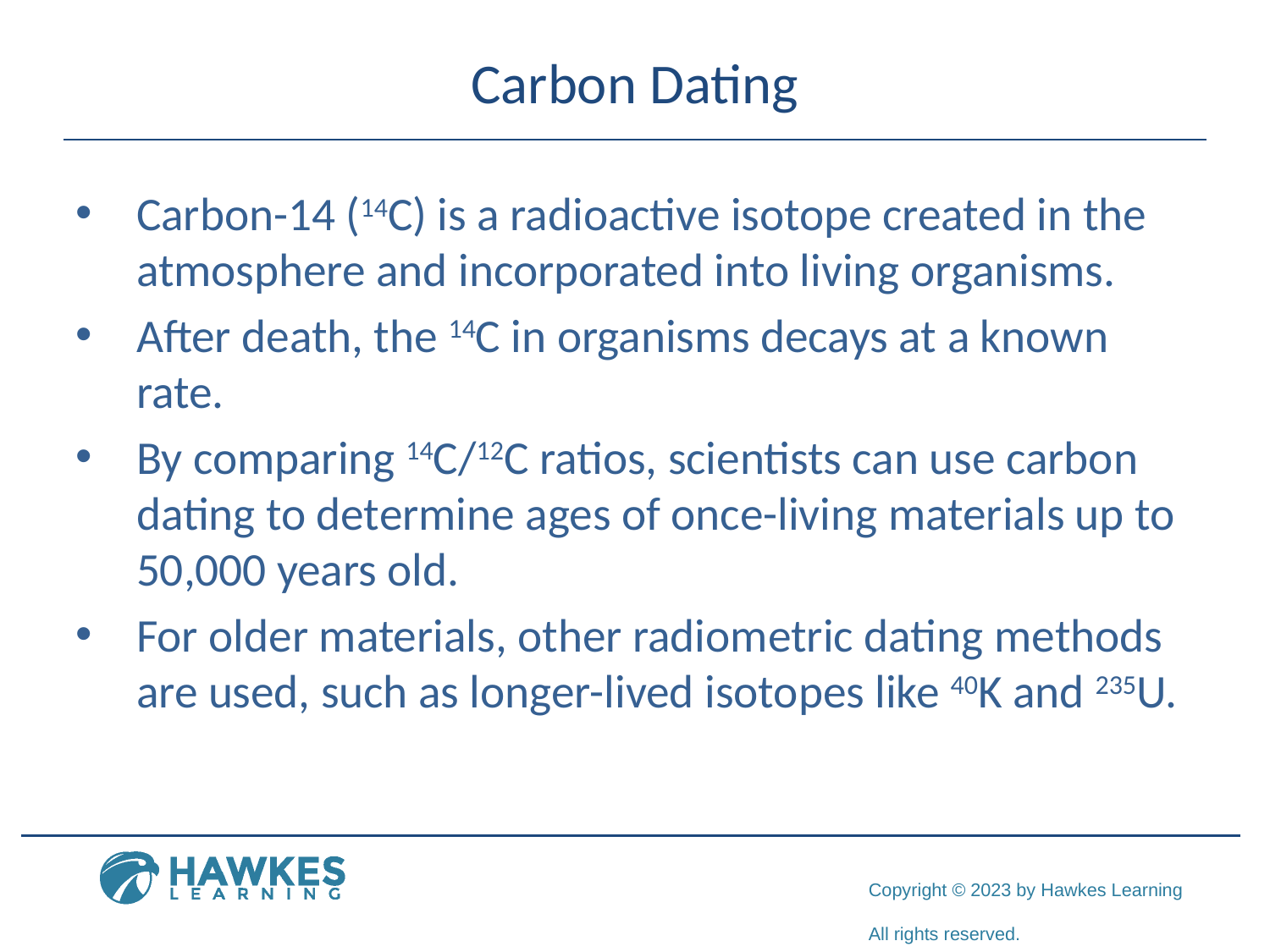

# Carbon Dating
Carbon-14 (14C) is a radioactive isotope created in the atmosphere and incorporated into living organisms.
After death, the 14C in organisms decays at a known rate.
By comparing 14C/12C ratios, scientists can use carbon dating to determine ages of once-living materials up to 50,000 years old.
For older materials, other radiometric dating methods are used, such as longer-lived isotopes like 40K and 235U.